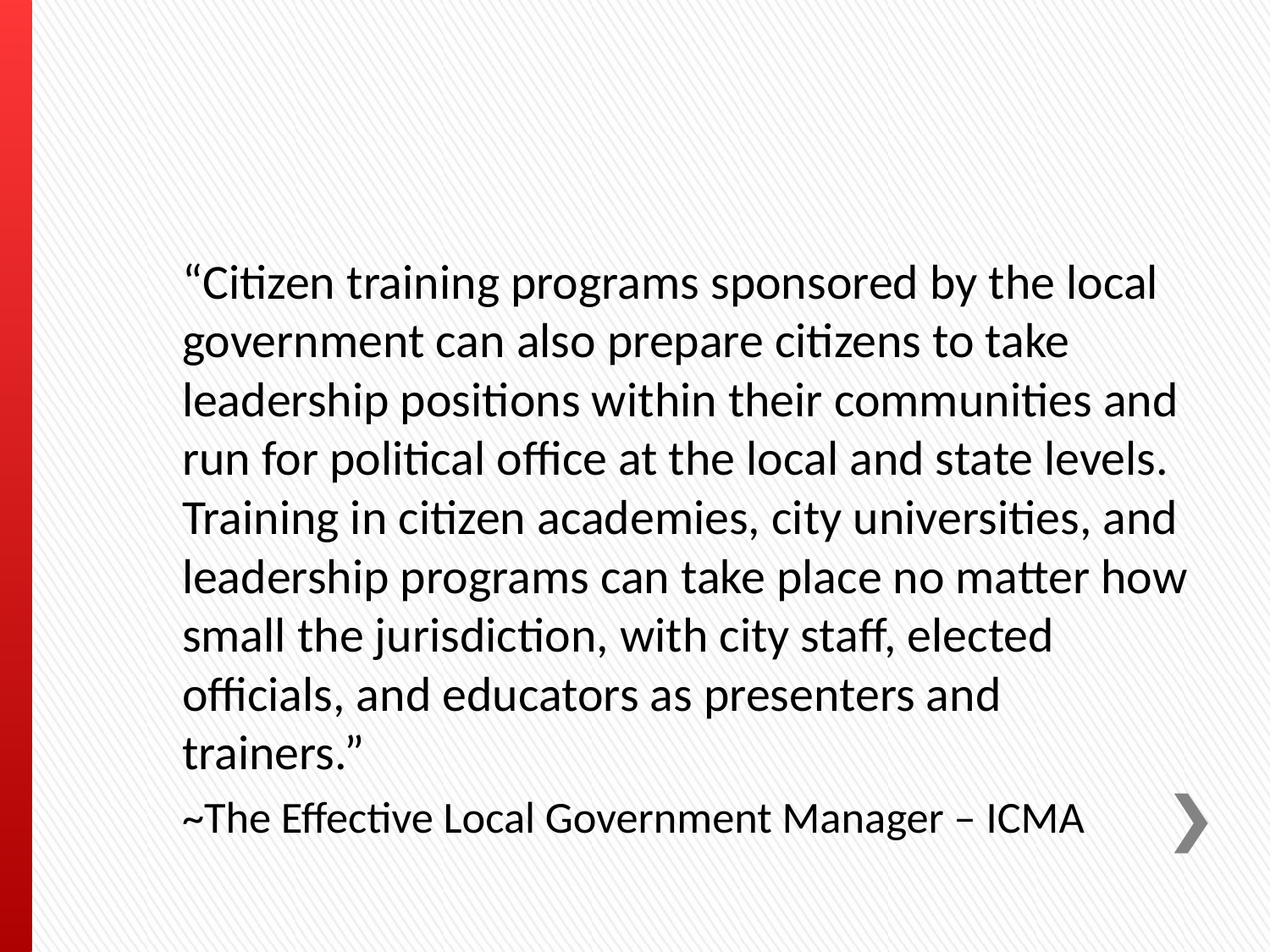

#
“Citizen training programs sponsored by the local government can also prepare citizens to take leadership positions within their communities and run for political office at the local and state levels.  Training in citizen academies, city universities, and leadership programs can take place no matter how small the jurisdiction, with city staff, elected officials, and educators as presenters and trainers.”
~The Effective Local Government Manager – ICMA